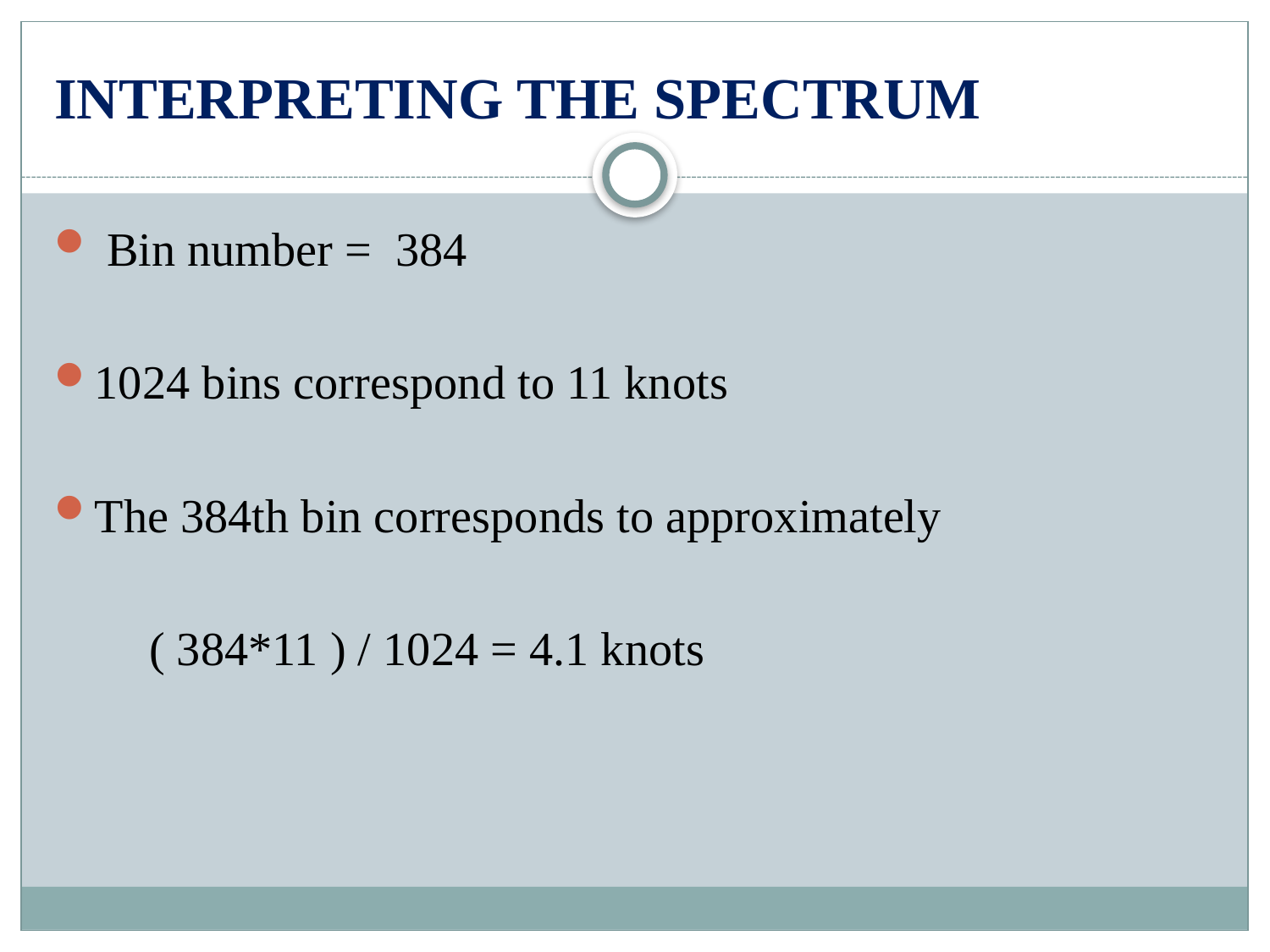

# Interpreting the spectrum
 Bin number =  384

1024 bins correspond to 11 knots

The 384th bin corresponds to approximately

        ( 384*11 ) / 1024 = 4.1 knots